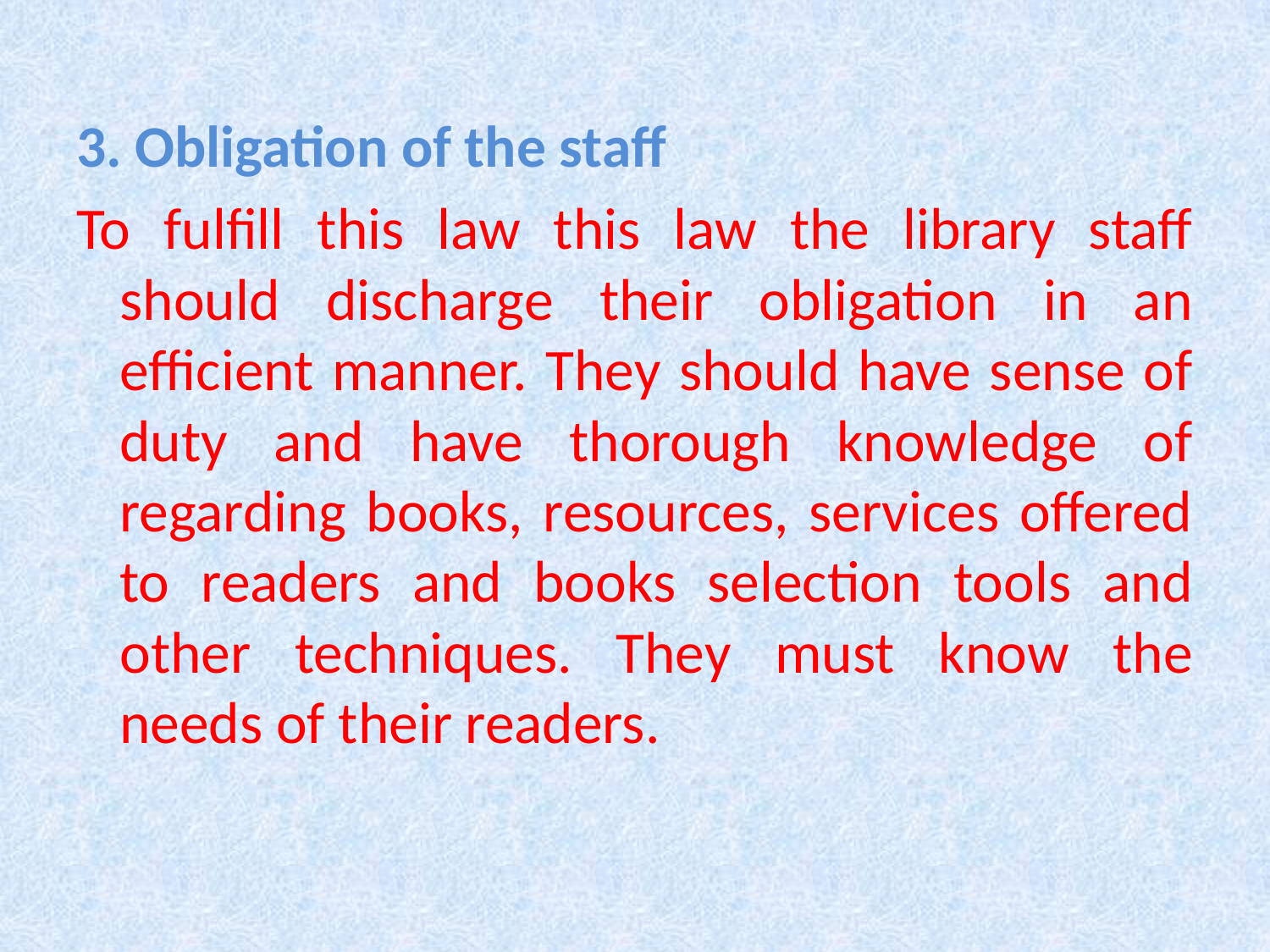

3. Obligation of the staff
To fulfill this law this law the library staff should discharge their obligation in an efficient manner. They should have sense of duty and have thorough knowledge of regarding books, resources, services offered to readers and books selection tools and other techniques. They must know the needs of their readers.